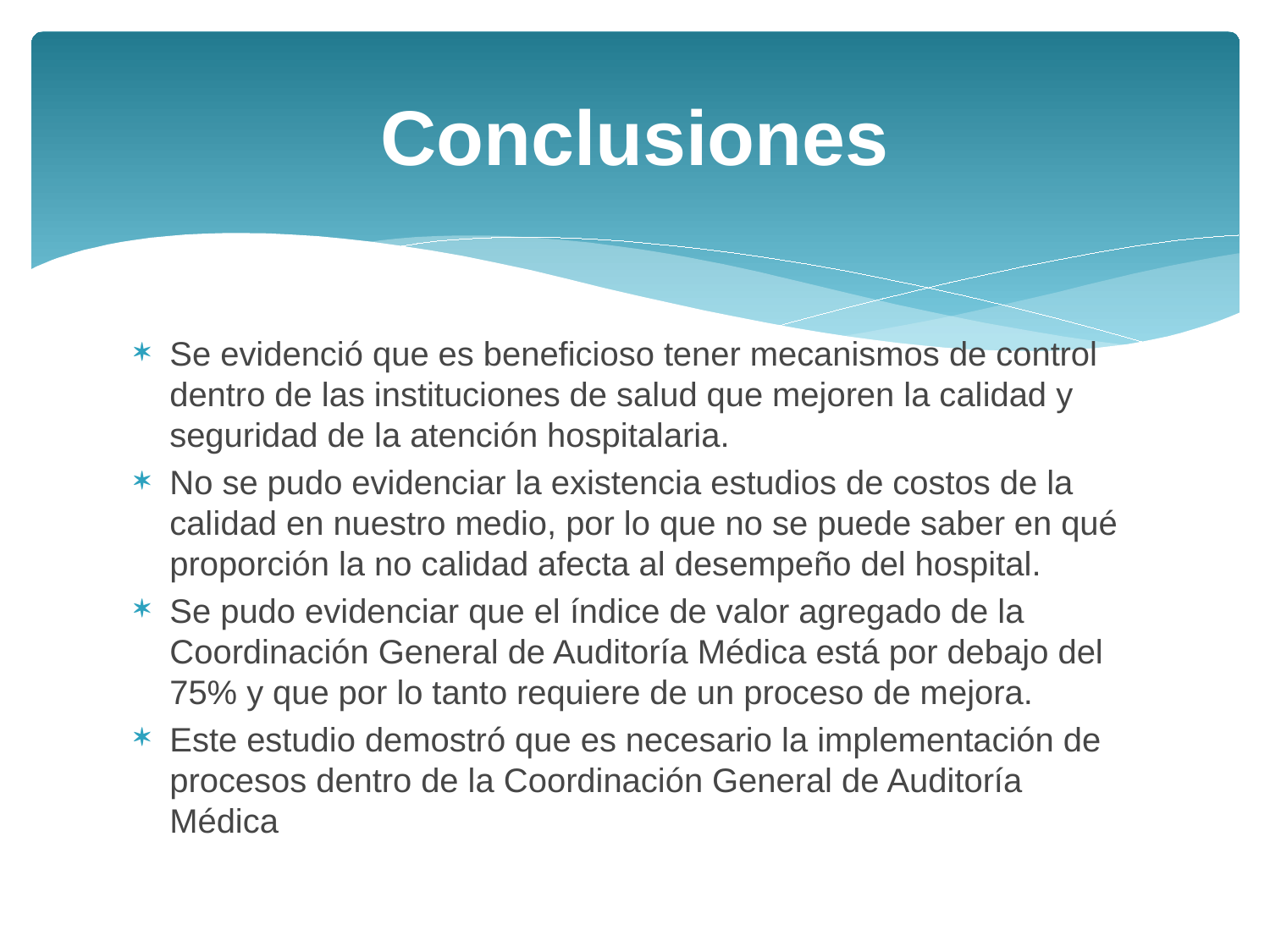

# Conclusiones
Se evidenció que es beneficioso tener mecanismos de control dentro de las instituciones de salud que mejoren la calidad y seguridad de la atención hospitalaria.
No se pudo evidenciar la existencia estudios de costos de la calidad en nuestro medio, por lo que no se puede saber en qué proporción la no calidad afecta al desempeño del hospital.
Se pudo evidenciar que el índice de valor agregado de la Coordinación General de Auditoría Médica está por debajo del 75% y que por lo tanto requiere de un proceso de mejora.
Este estudio demostró que es necesario la implementación de procesos dentro de la Coordinación General de Auditoría Médica